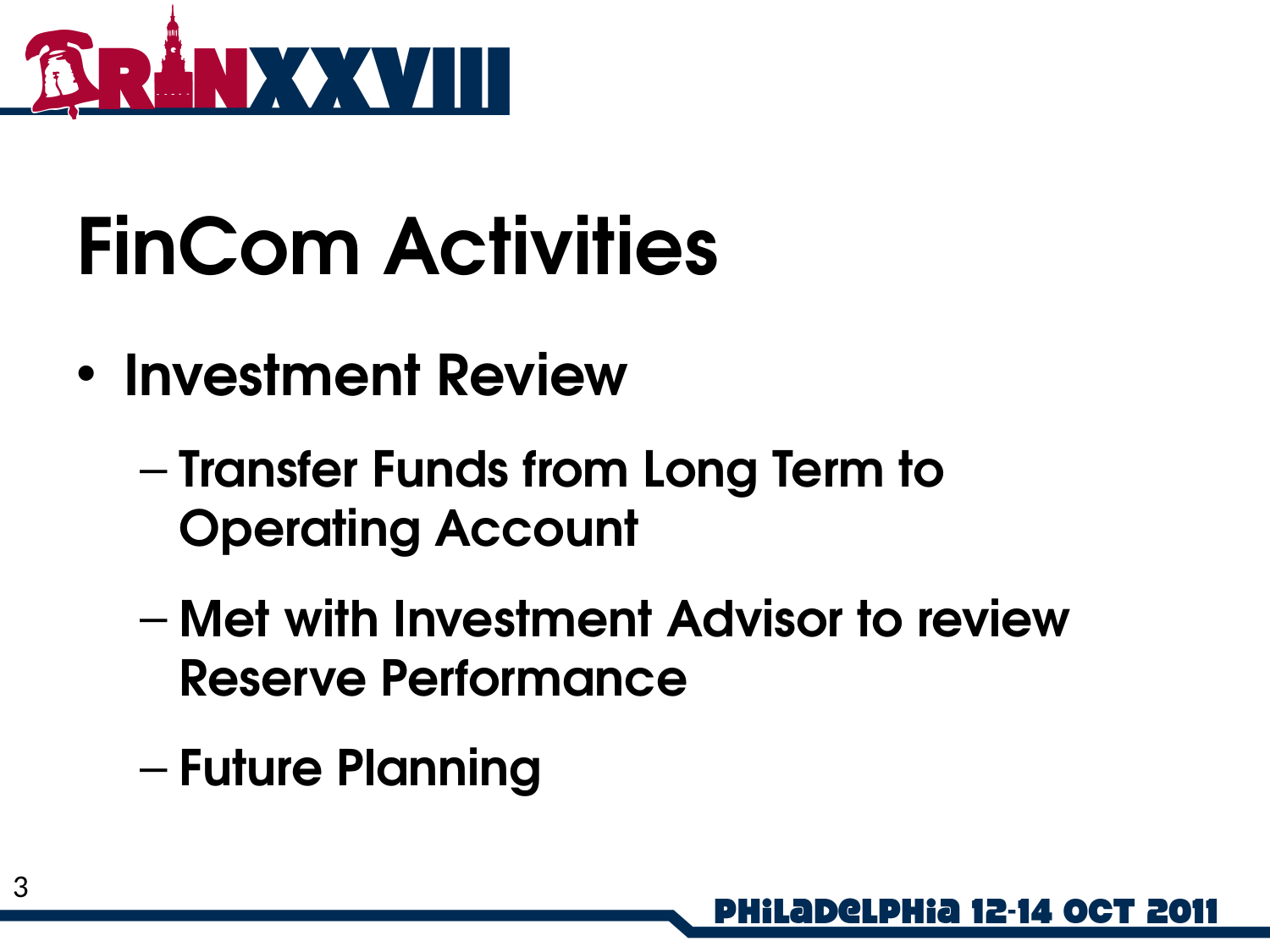

# FinCom Activities
Investment Review
Transfer Funds from Long Term to Operating Account
Met with Investment Advisor to review Reserve Performance
Future Planning

3